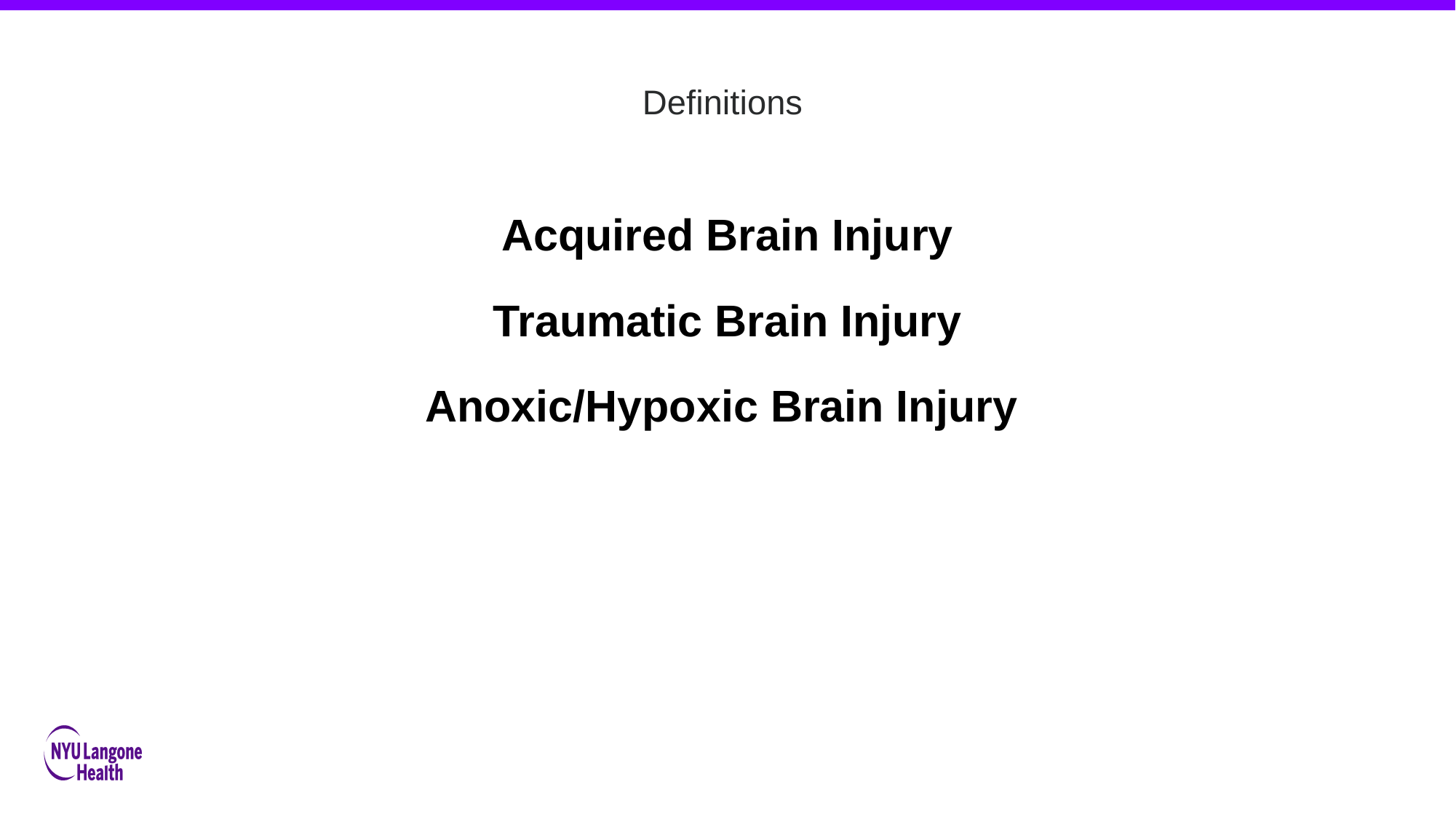

# Definitions
Acquired Brain Injury
Traumatic Brain Injury
Anoxic/Hypoxic Brain Injury